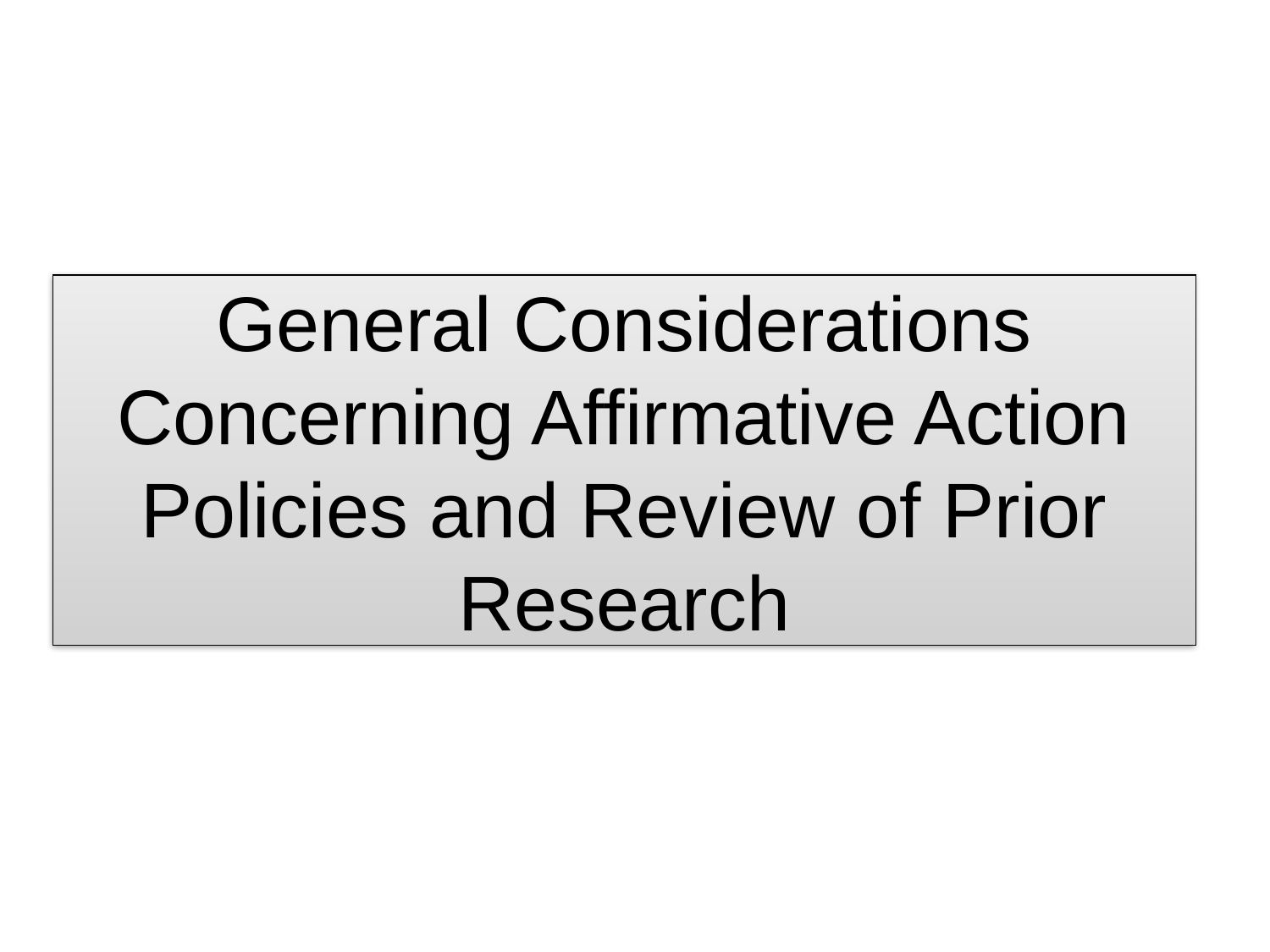

# General Considerations Concerning Affirmative Action Policies and Review of Prior Research